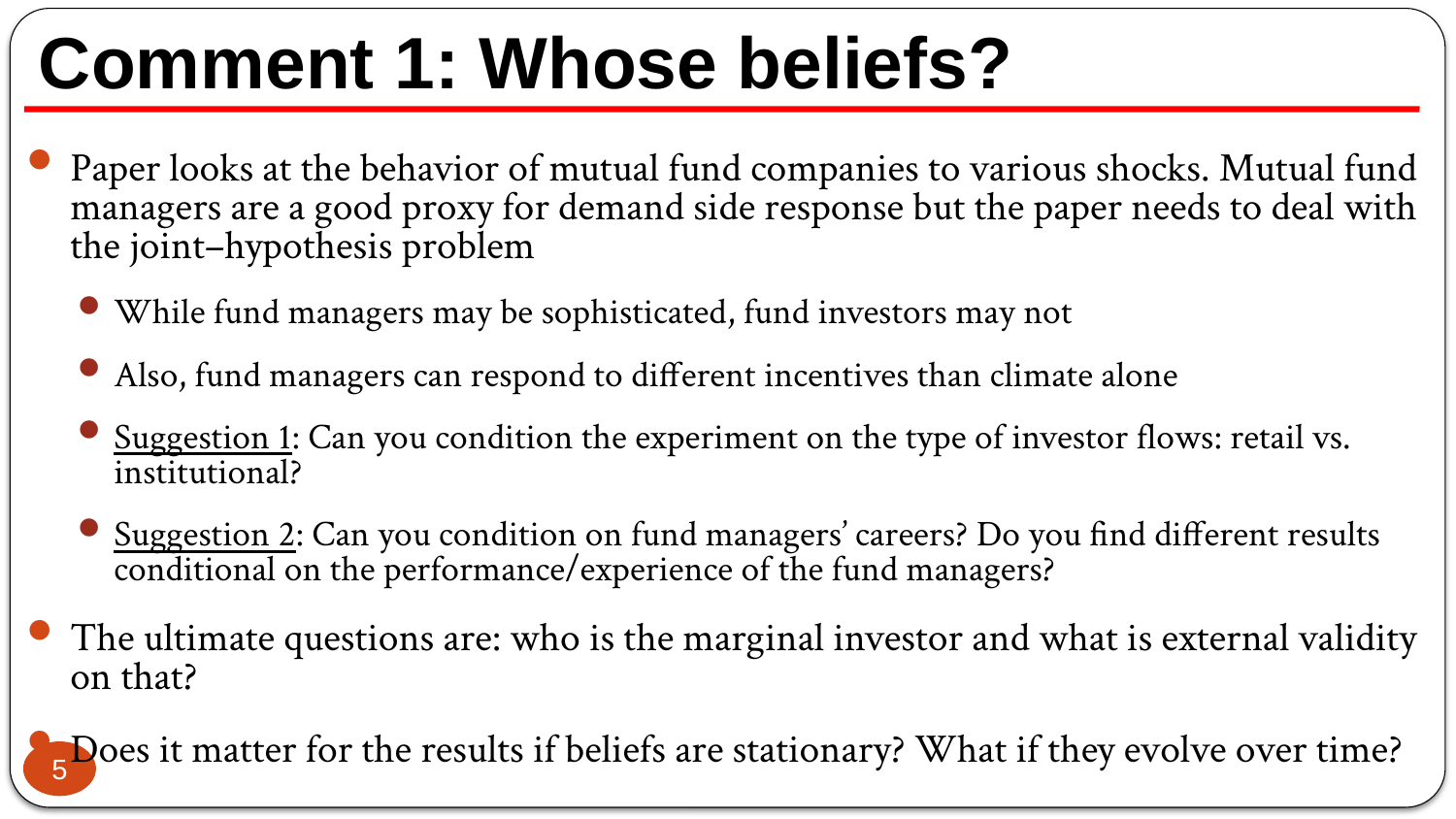

# Comment 1: Whose beliefs?

Paper looks at the behavior of mutual fund companies to various shocks. Mutual fund managers are a good proxy for demand side response but the paper needs to deal with the joint–hypothesis problem
While fund managers may be sophisticated, fund investors may not
Also, fund managers can respond to different incentives than climate alone
Suggestion 1: Can you condition the experiment on the type of investor flows: retail vs. institutional?
Suggestion 2: Can you condition on fund managers’ careers? Do you find different results conditional on the performance/experience of the fund managers?
The ultimate questions are: who is the marginal investor and what is external validity on that?
Does it matter for the results if beliefs are stationary? What if they evolve over time?
5